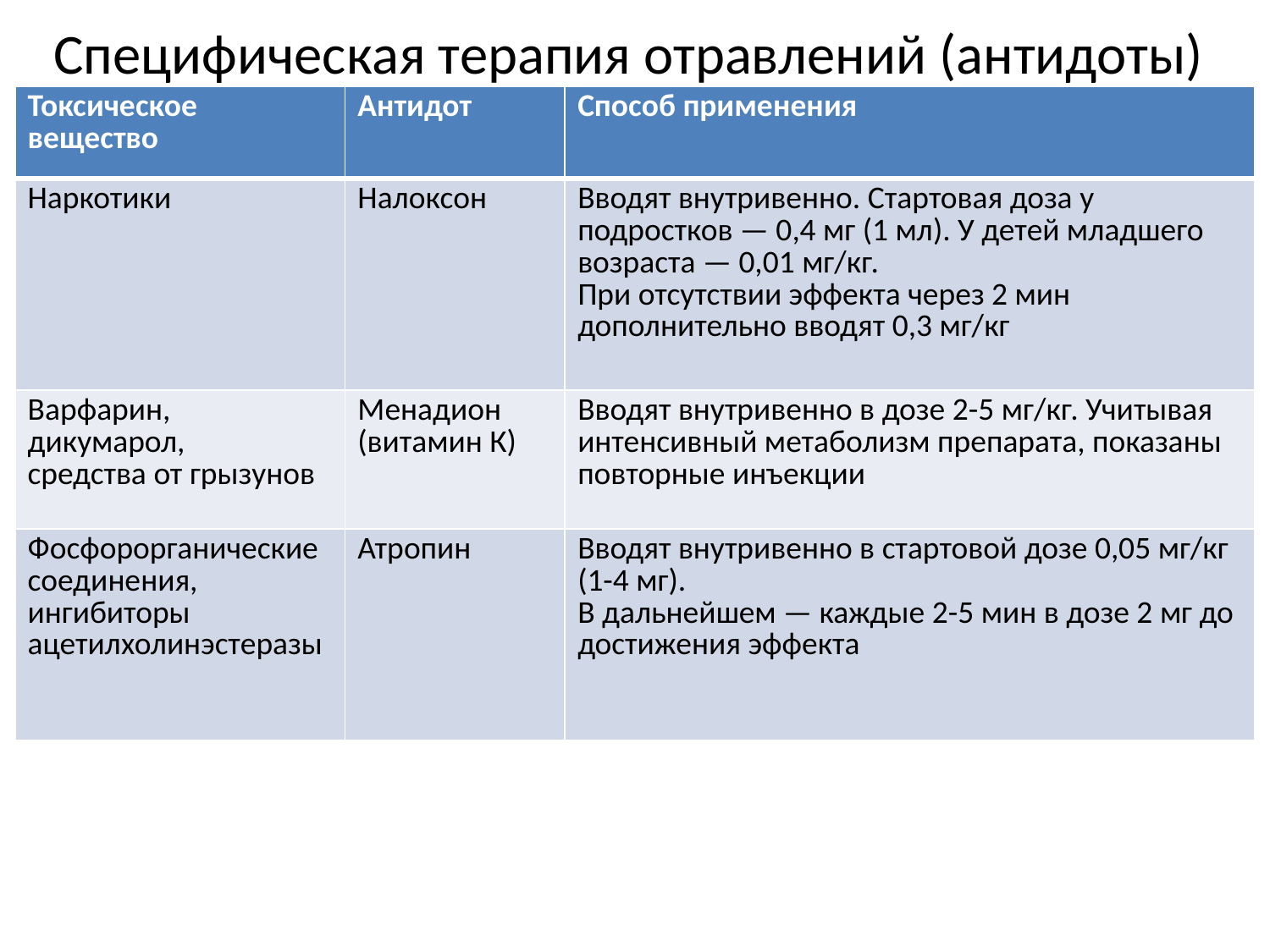

# Специфическая терапия отравлений (антидоты)
| Токсическое вещество | Антидот | Способ применения |
| --- | --- | --- |
| Наркотики | Налоксон | Вводят внутривенно. Стартовая доза у подростков — 0,4 мг (1 мл). У детей младшего возраста — 0,01 мг/кг. При отсутствии эффекта через 2 мин дополнительно вводят 0,3 мг/кг |
| Варфарин, дикумарол, средства от грызунов | Менадион (витамин К) | Вводят внутривенно в дозе 2-5 мг/кг. Учитывая интенсивный метаболизм препарата, показаны повторные инъекции |
| Фосфорорганические соединения, ингибиторы ацетилхолинэстеразы | Атропин | Вводят внутривенно в стартовой дозе 0,05 мг/кг (1-4 мг). В дальнейшем — каждые 2-5 мин в дозе 2 мг до достижения эффекта |